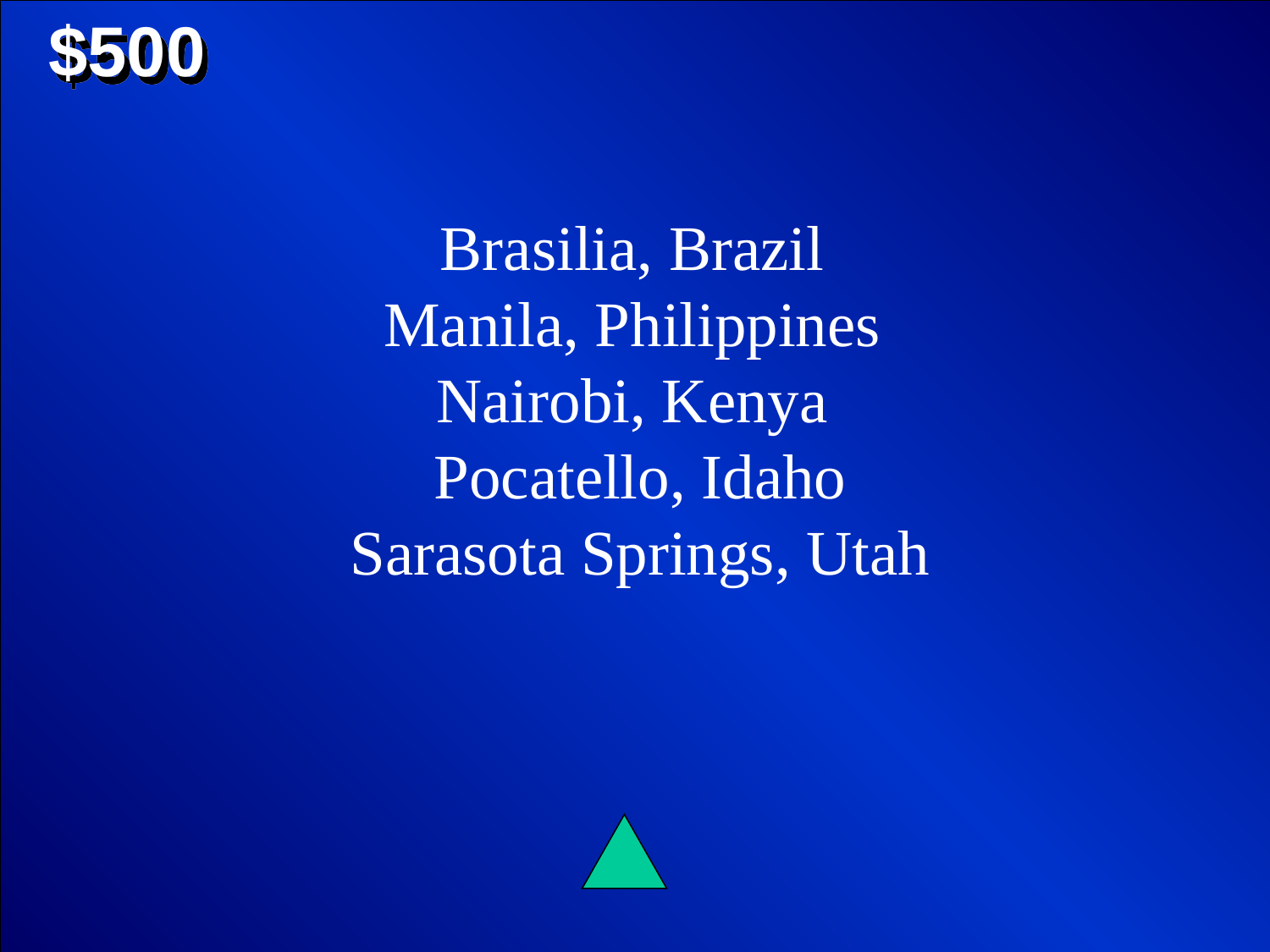

$500
Brasilia, Brazil
Manila, Philippines
Nairobi, Kenya
Pocatello, Idaho
Sarasota Springs, Utah